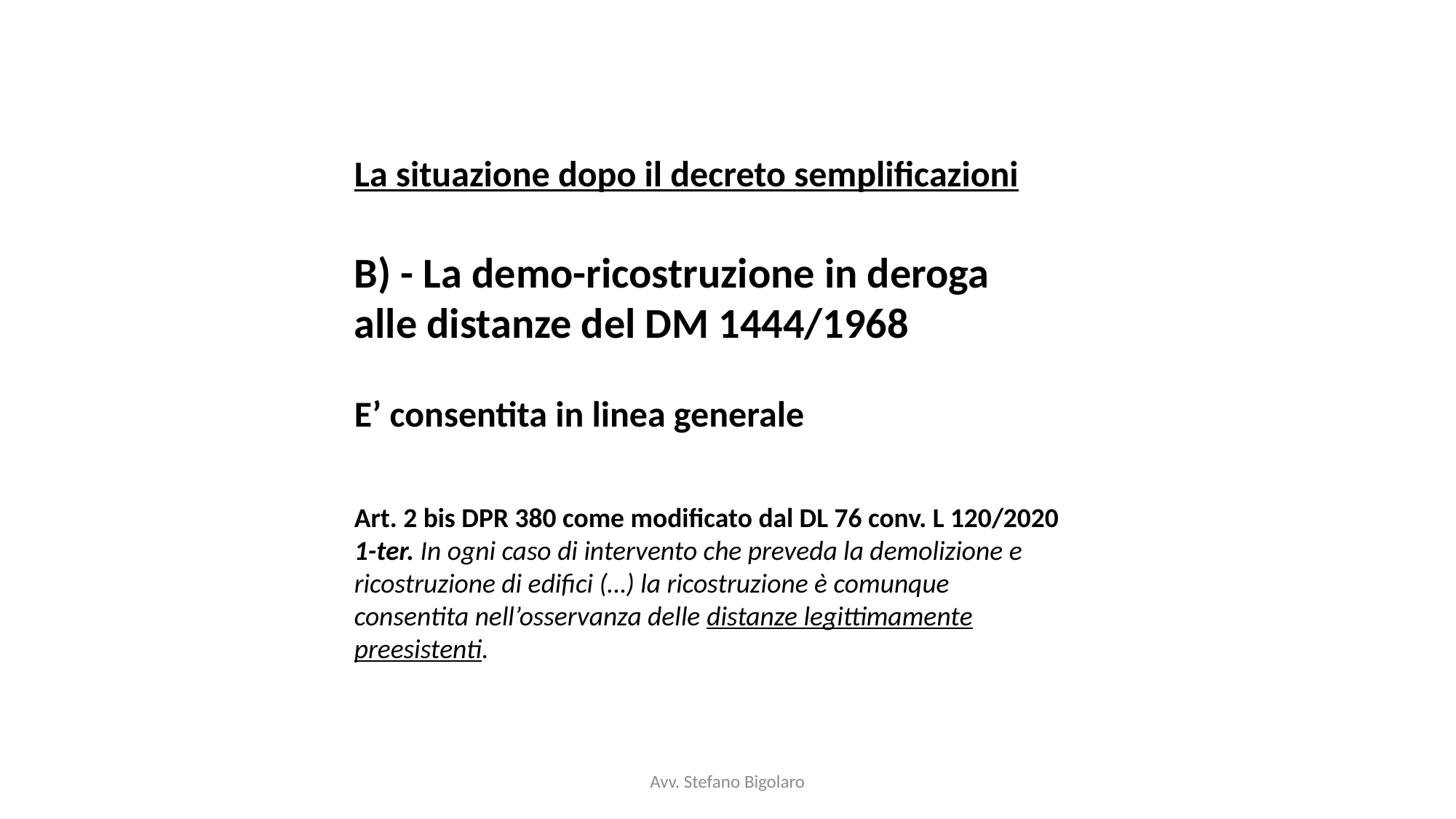

La situazione dopo il decreto semplificazioni

B) - La demo-ricostruzione in deroga alle distanze del DM 1444/1968

E’ consentita in linea generale

Art. 2 bis DPR 380 come modificato dal DL 76 conv. L 120/2020
1-ter. In ogni caso di intervento che preveda la demolizione e ricostruzione di edifici (…) la ricostruzione è comunque consentita nell’osservanza delle distanze legittimamente preesistenti.
Avv. Stefano Bigolaro